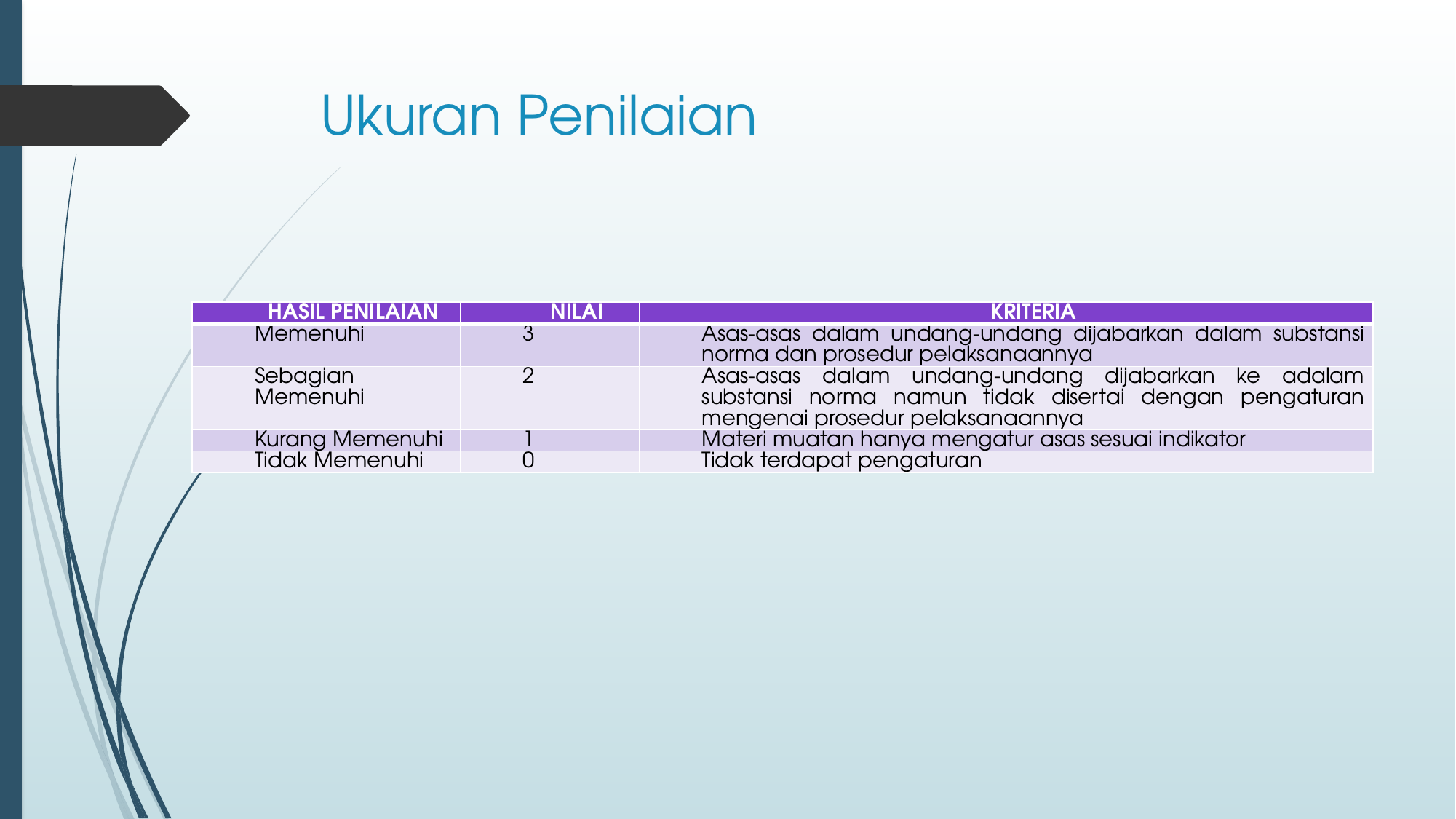

# Ukuran Penilaian
| HASIL PENILAIAN | NILAI | KRITERIA |
| --- | --- | --- |
| Memenuhi | 3 | Asas-asas dalam undang-undang dijabarkan dalam substansi norma dan prosedur pelaksanaannya |
| Sebagian Memenuhi | 2 | Asas-asas dalam undang-undang dijabarkan ke adalam substansi norma namun tidak disertai dengan pengaturan mengenai prosedur pelaksanaannya |
| Kurang Memenuhi | 1 | Materi muatan hanya mengatur asas sesuai indikator |
| Tidak Memenuhi | 0 | Tidak terdapat pengaturan |